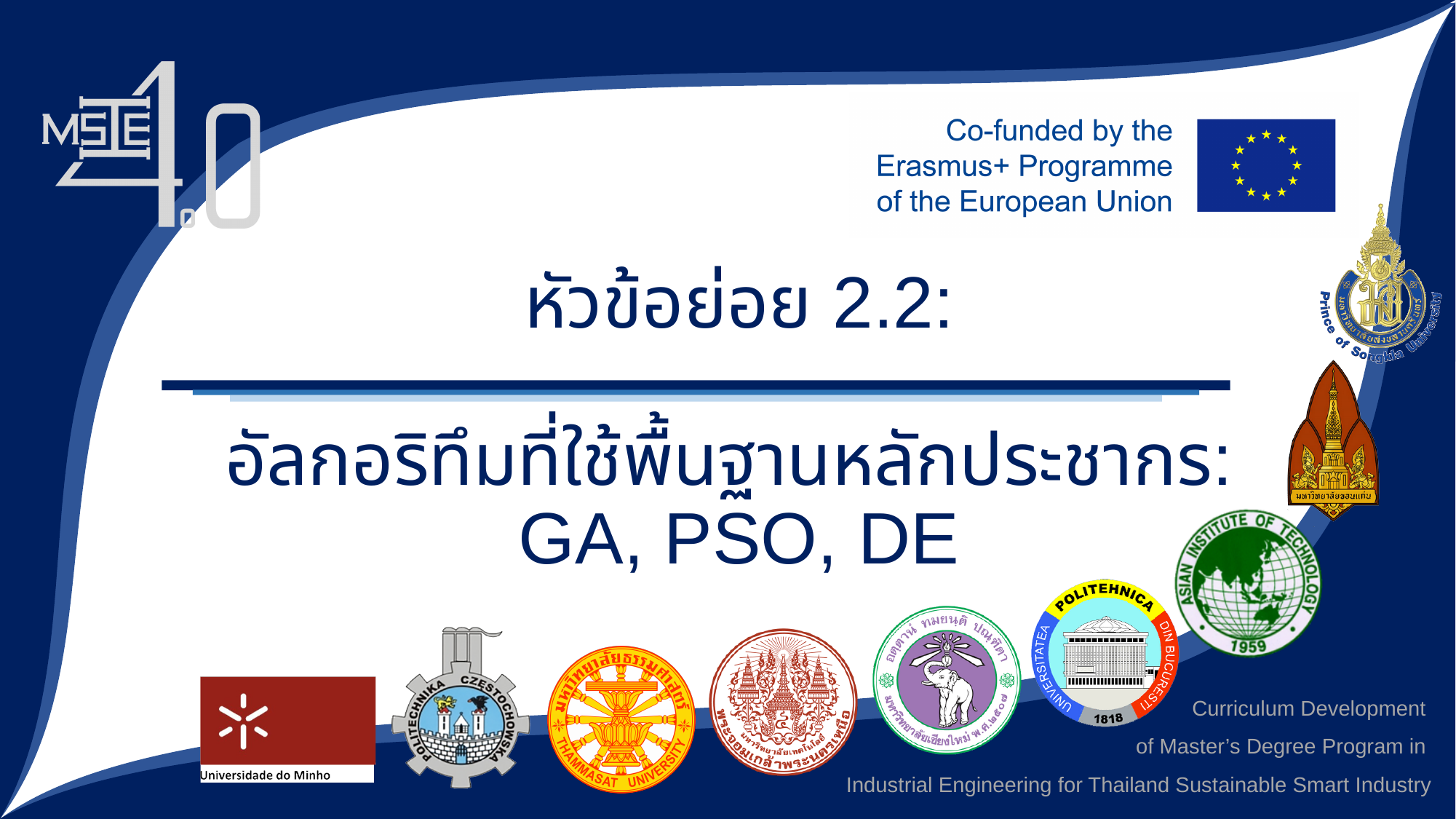

หัวข้อย่อย 2.2:

อัลกอริทึมที่ใช้พื้นฐานหลักประชากร:
GA, PSO, DE